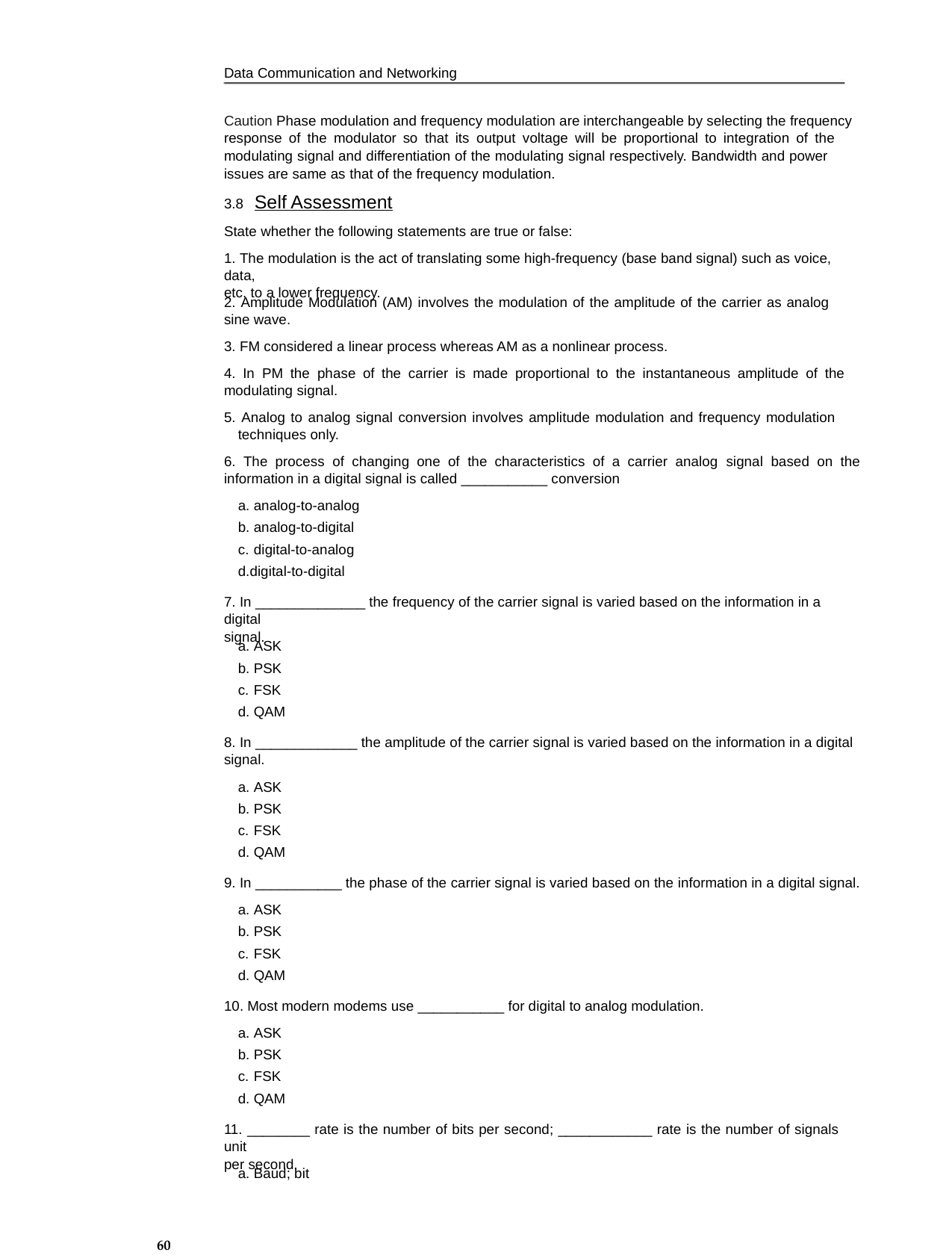

Data Communication and Networking
Caution Phase modulation and frequency modulation are interchangeable by selecting the frequency
response of the modulator so that its output voltage will be proportional to integration of the
modulating signal and differentiation of the modulating signal respectively. Bandwidth and power
issues are same as that of the frequency modulation.
3.8 Self Assessment
State whether the following statements are true or false:
1. The modulation is the act of translating some high-frequency (base band signal) such as voice, data,
etc. to a lower frequency.
2. Amplitude Modulation (AM) involves the modulation of the amplitude of the carrier as analog
sine wave.
3. FM considered a linear process whereas AM as a nonlinear process.
4. In PM the phase of the carrier is made proportional to the instantaneous amplitude of the
modulating signal.
5. Analog to analog signal conversion involves amplitude modulation and frequency modulation
techniques only.
6. The process of changing one of the characteristics of a carrier analog signal based on the
information in a digital signal is called ___________ conversion
a. analog-to-analog
b. analog-to-digital
c. digital-to-analog
d.digital-to-digital
7. In ______________ the frequency of the carrier signal is varied based on the information in a digital
signal.
a. ASK
b. PSK
c. FSK
d. QAM
8. In _____________ the amplitude of the carrier signal is varied based on the information in a digital
signal.
a. ASK
b. PSK
c. FSK
d. QAM
9. In ___________ the phase of the carrier signal is varied based on the information in a digital signal.
a. ASK
b. PSK
c. FSK
d. QAM
10. Most modern modems use ___________ for digital to analog modulation.
a. ASK
b. PSK
c. FSK
d. QAM
11. ________ rate is the number of bits per second; ____________ rate is the number of signals unit
per second.
a. Baud; bit
60